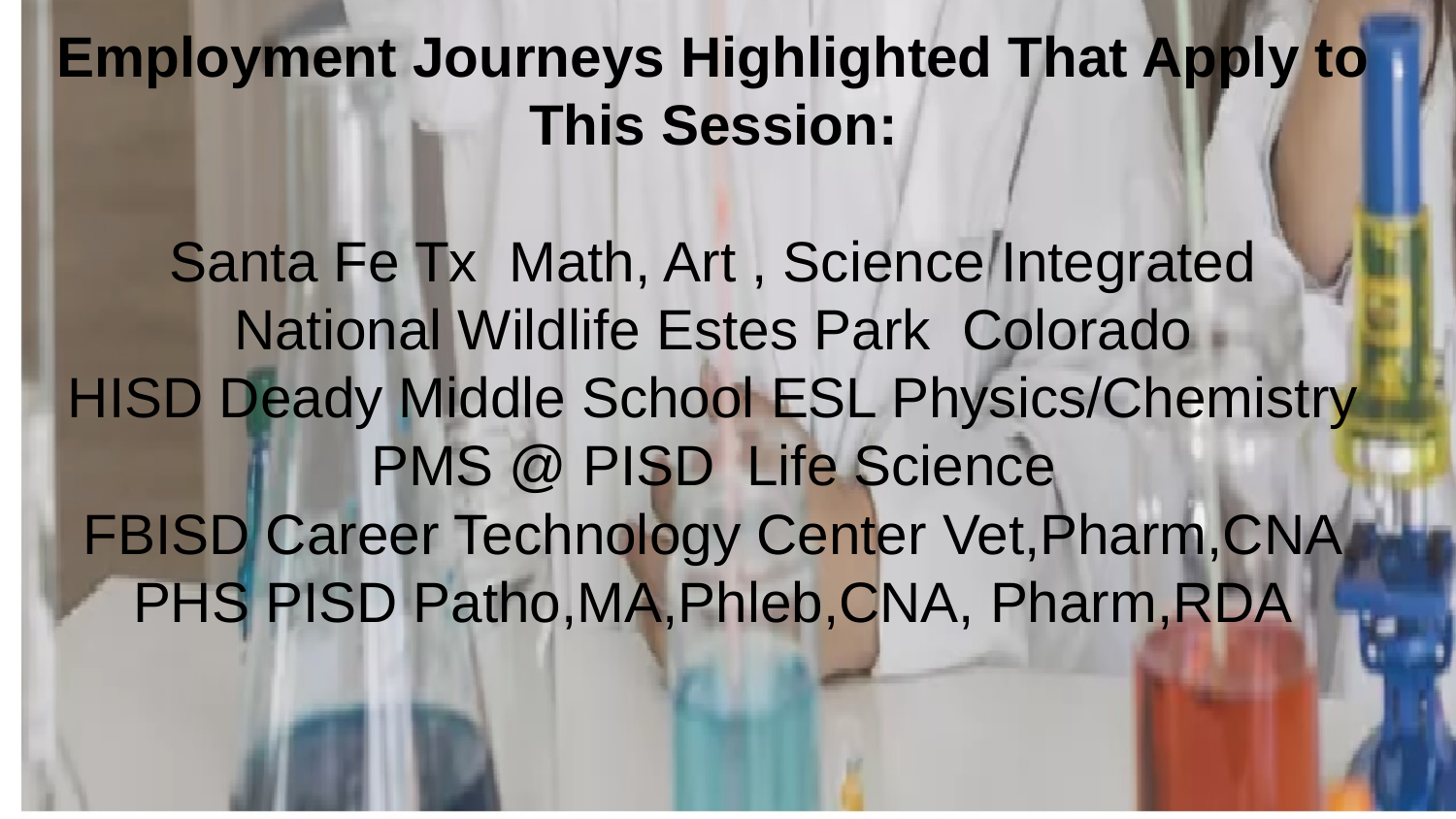

# Employment Journeys Highlighted That Apply to This Session:

Santa Fe Tx  Math, Art , Science Integrated
National Wildlife Estes Park  Colorado
HISD Deady Middle School ESL Physics/Chemistry
PMS @ PISD  Life Science
FBISD Career Technology Center Vet,Pharm,CNA
PHS PISD Patho,MA,Phleb,CNA, Pharm,RDA